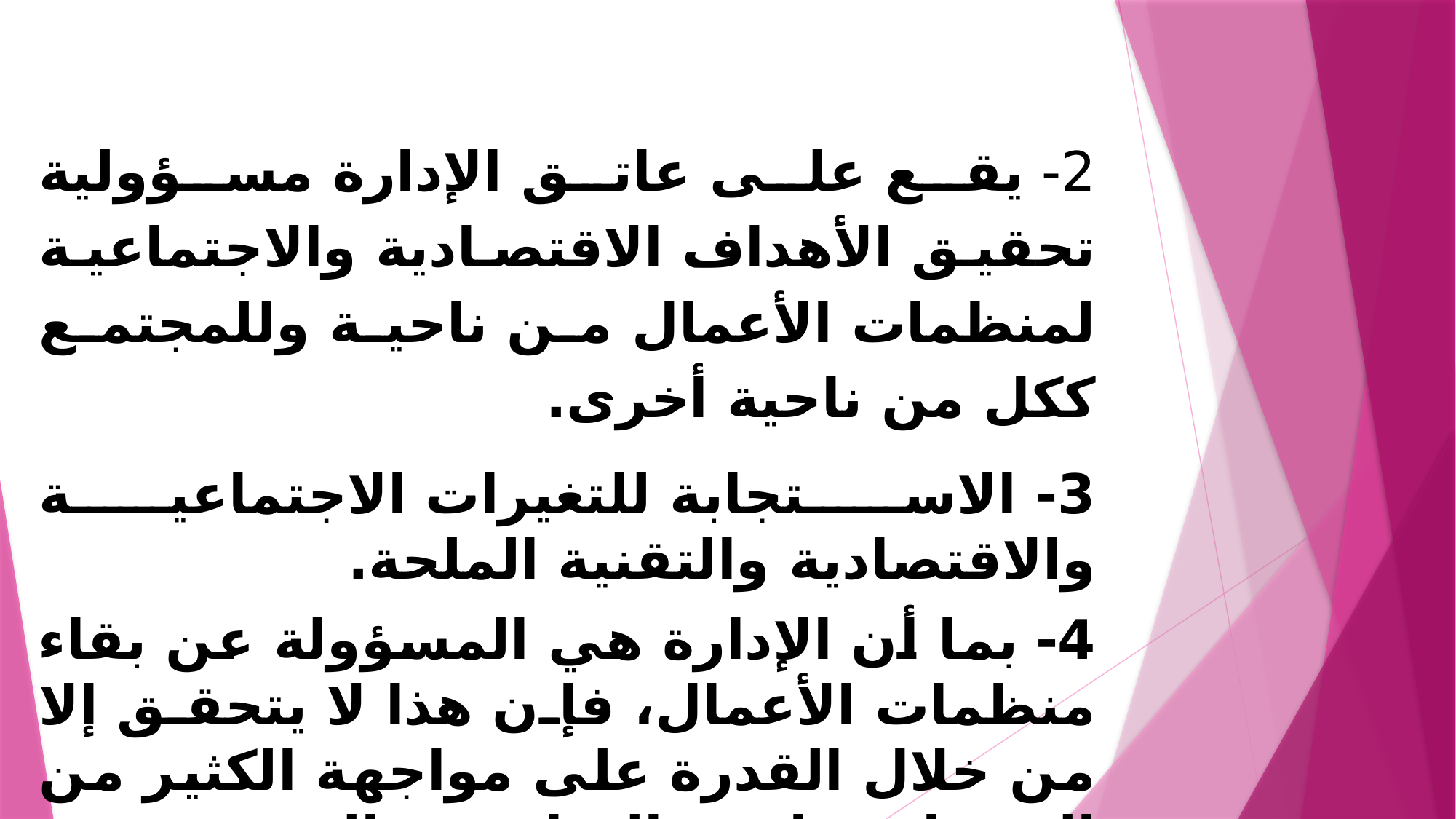

2- يقع على عاتق الإدارة مسؤولية تحقيق الأهداف الاقتصادية والاجتماعية لمنظمات الأعمال من ناحية وللمجتمع ككل من ناحية أخرى.
3- الاستجابة للتغيرات الاجتماعية والاقتصادية والتقنية الملحة.
4- بما أن الإدارة هي المسؤولة عن بقاء منظمات الأعمال، فإن هذا لا يتحقق إلا من خلال القدرة على مواجهة الكثير من التحديات خاصة المنافسة الشديدة في الأسواق العالمية.